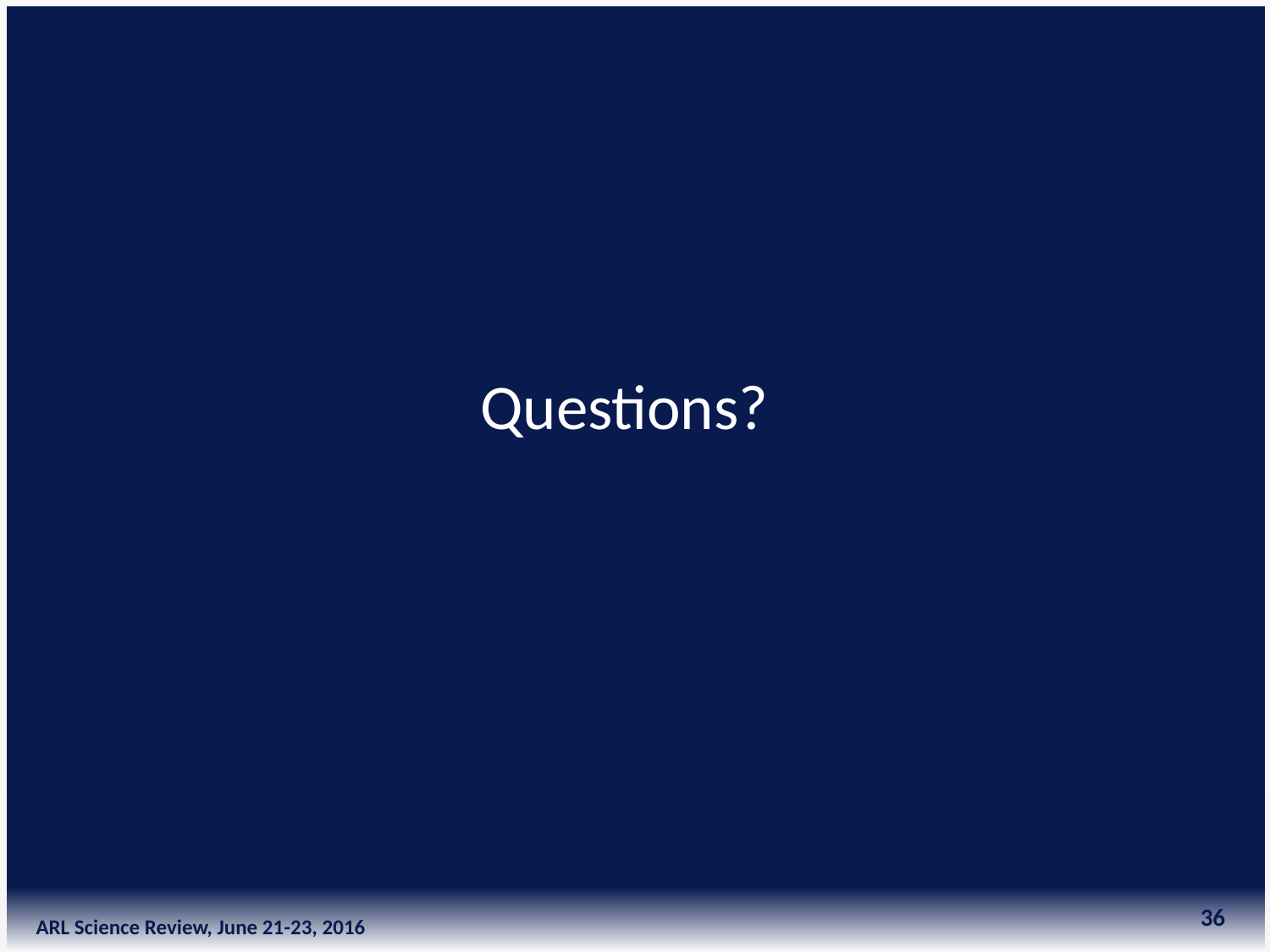

Questions?
36
ARL Science Review, June 21-23, 2016